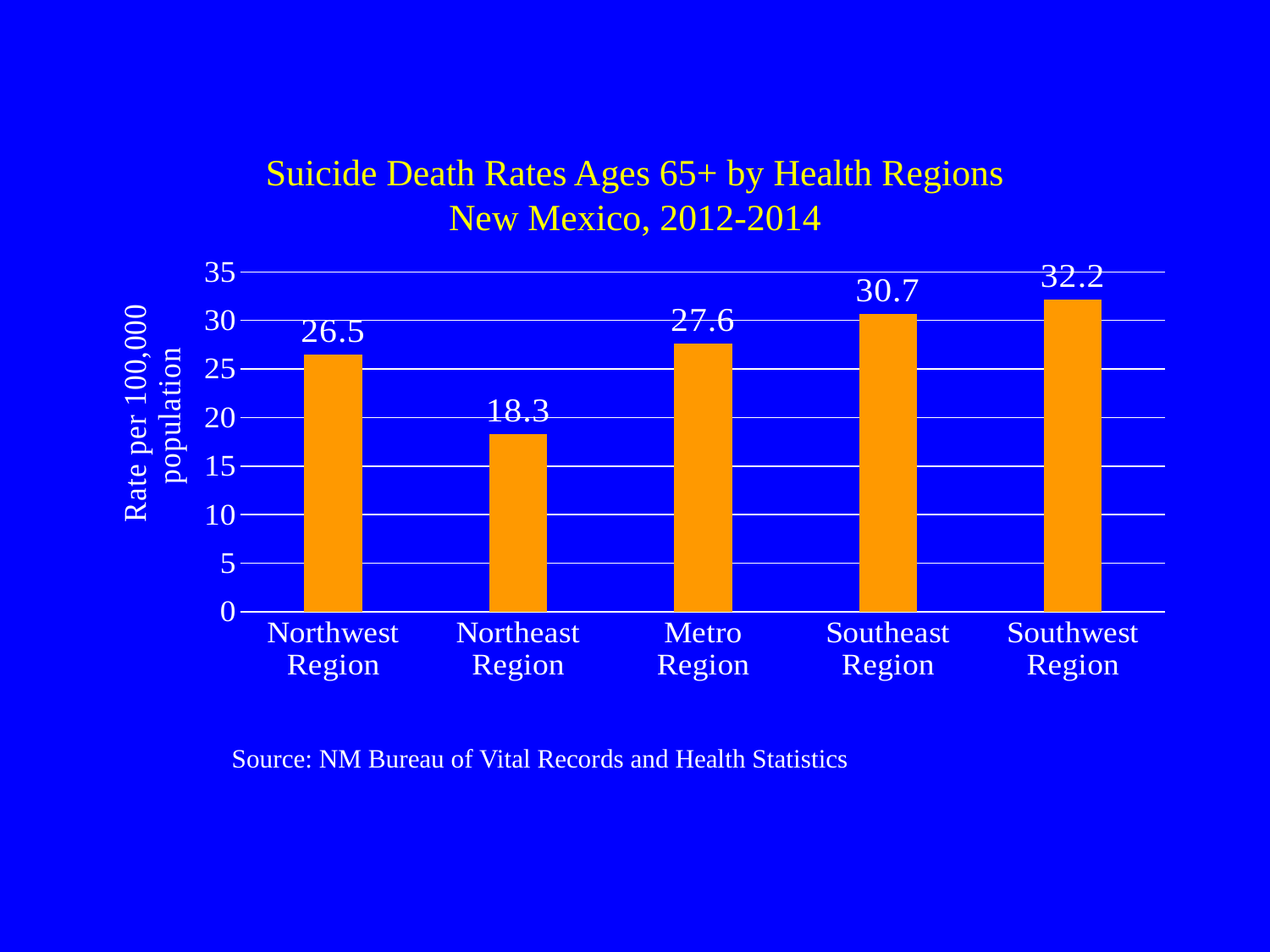

Suicide Death Rates Ages 65+ by Health Regions
New Mexico, 2012-2014

### Chart

| Category |  |
|---|---|
| Northwest Region | 26.5 |
| Northeast Region | 18.3 |
| Metro Region | 27.6 |
| Southeast Region | 30.7 |
| Southwest Region | 32.2 |
Source: NM Bureau of Vital Records and Health Statistics